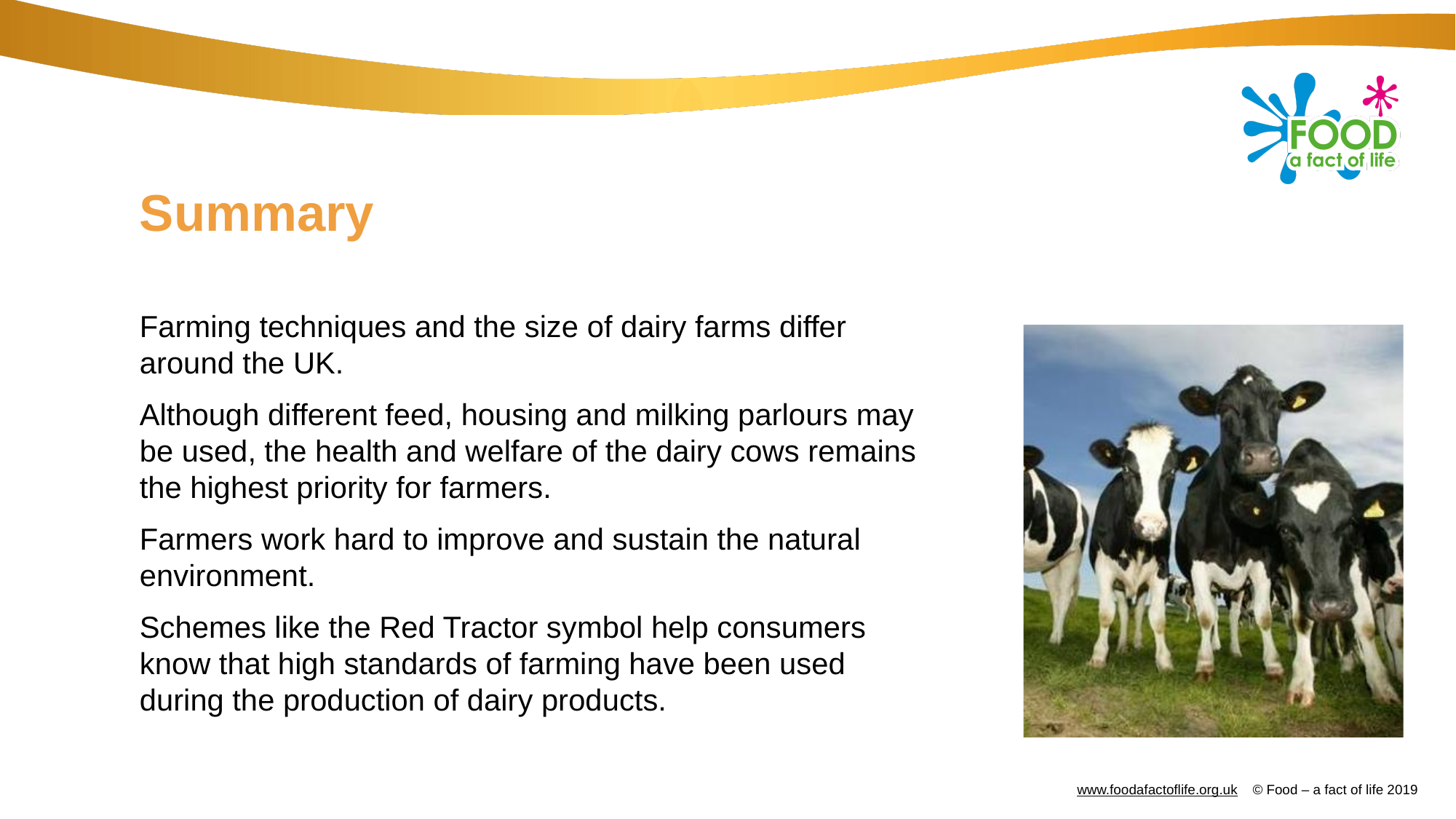

# Summary
Farming techniques and the size of dairy farms differ around the UK.
Although different feed, housing and milking parlours may be used, the health and welfare of the dairy cows remains the highest priority for farmers.
Farmers work hard to improve and sustain the natural environment.
Schemes like the Red Tractor symbol help consumers know that high standards of farming have been used during the production of dairy products.